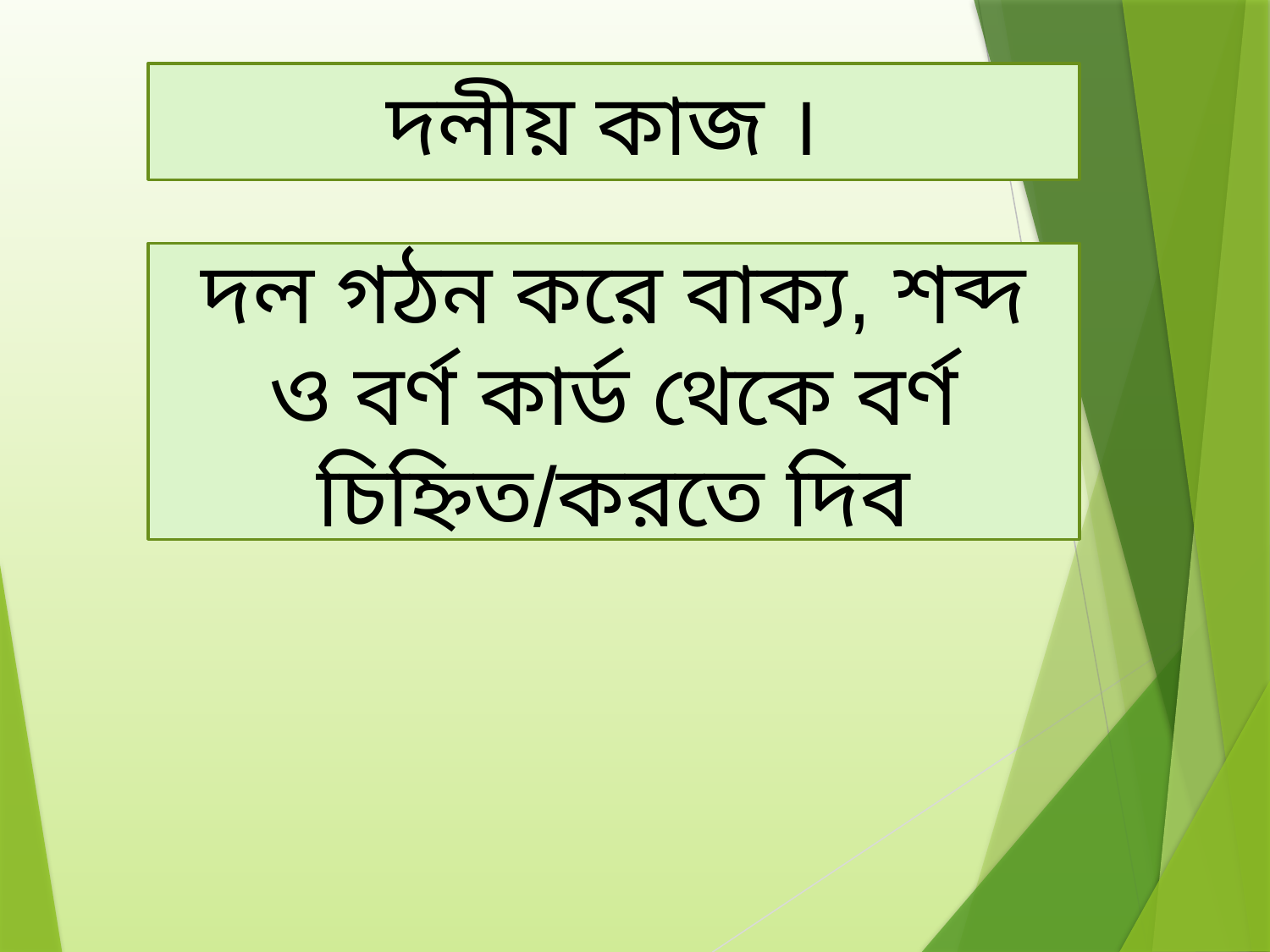

দলীয় কাজ ।
দল গঠন করে বাক্য, শব্দ ও বর্ণ কার্ড থেকে বর্ণ চিহ্নিত/করতে দিব